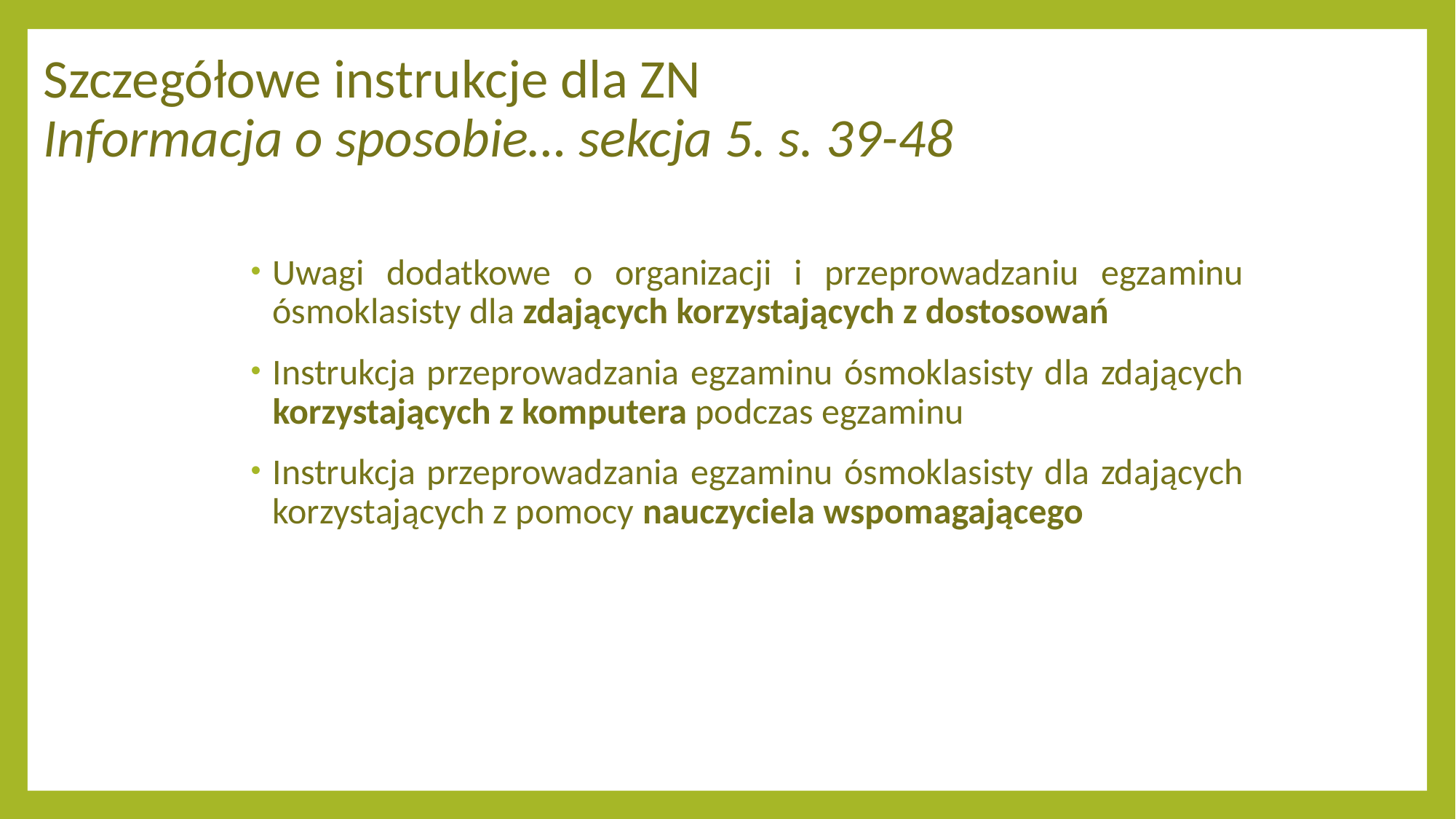

# Szczegółowe instrukcje dla ZN Informacja o sposobie… sekcja 5. s. 39-48
Uwagi dodatkowe o organizacji i przeprowadzaniu egzaminu ósmoklasisty dla zdających korzystających z dostosowań
Instrukcja przeprowadzania egzaminu ósmoklasisty dla zdających korzystających z komputera podczas egzaminu
Instrukcja przeprowadzania egzaminu ósmoklasisty dla zdających korzystających z pomocy nauczyciela wspomagającego